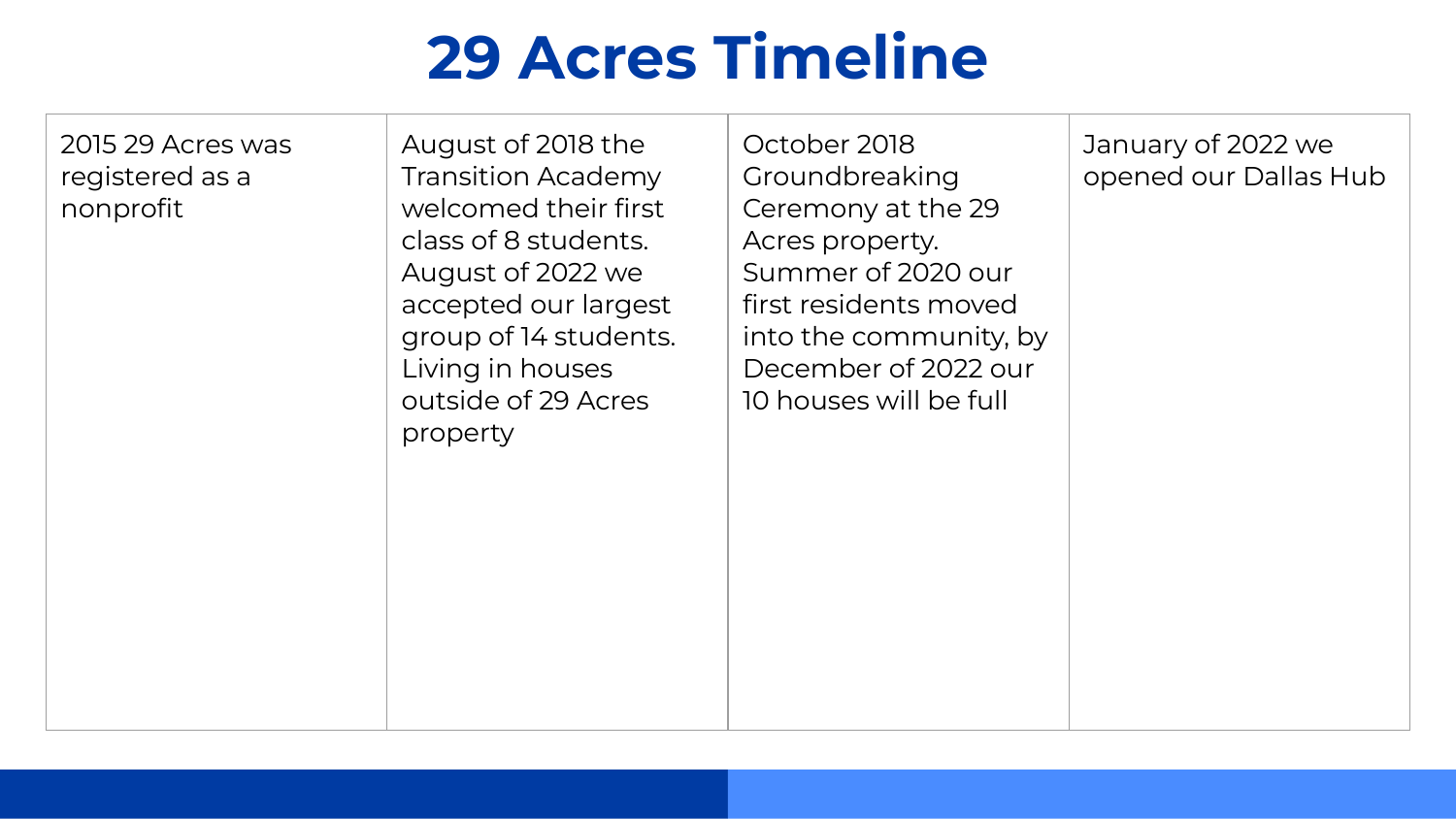

29 Acres Timeline
| 2015 29 Acres was registered as a nonprofit | August of 2018 the Transition Academy welcomed their first class of 8 students. August of 2022 we accepted our largest group of 14 students. Living in houses outside of 29 Acres property | October 2018 Groundbreaking Ceremony at the 29 Acres property. Summer of 2020 our first residents moved into the community, by December of 2022 our 10 houses will be full | January of 2022 we opened our Dallas Hub |
| --- | --- | --- | --- |